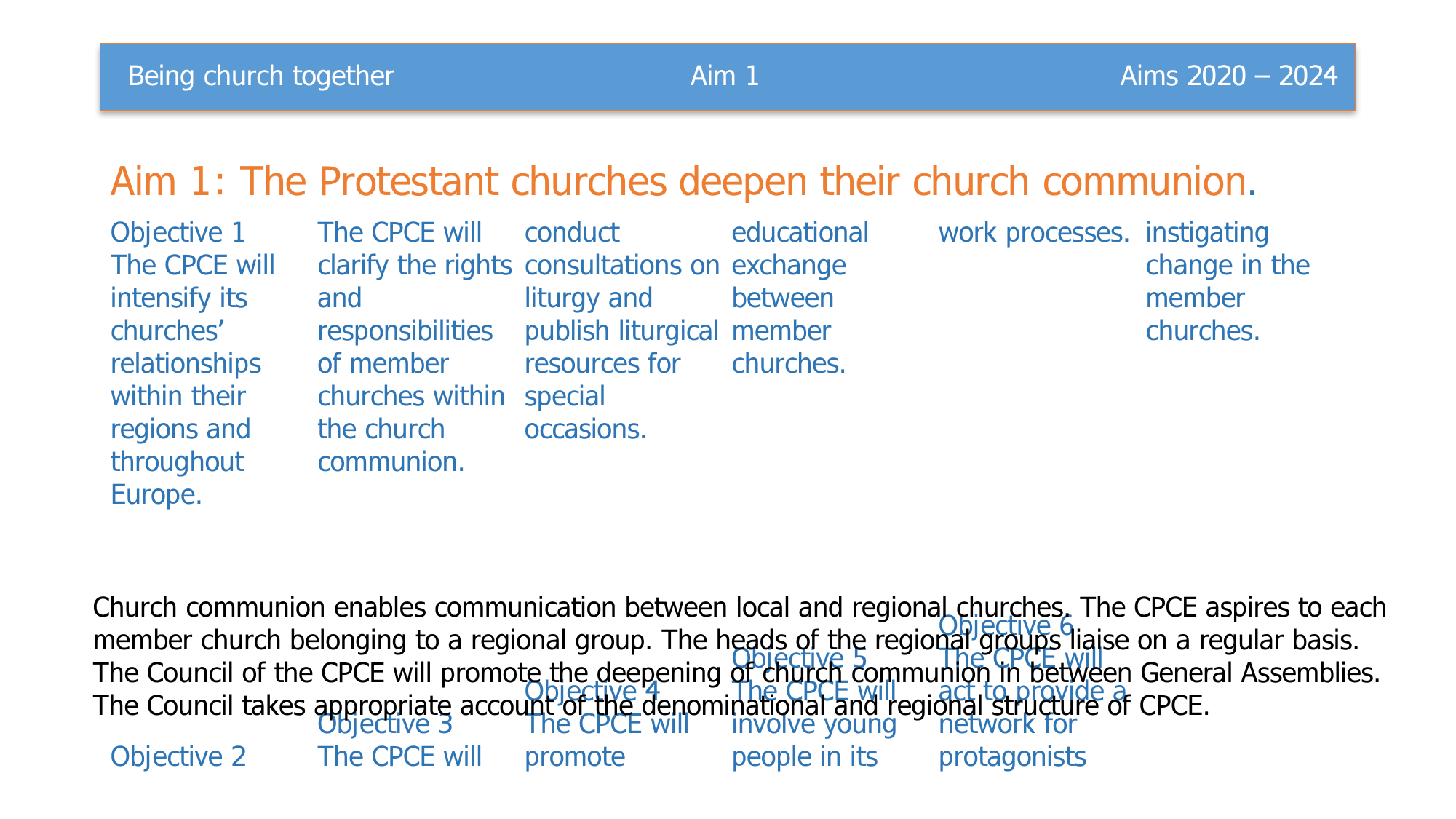

# Being church together 			    Aim 1			                Aims 2020 – 2024
Aim 1	: The Protestant churches deepen their church communion.

Objective 1
The CPCE will intensify its churches’ relationships within their regions and throughout Europe.

Objective 2
The CPCE will clarify the rights and responsibilities of member churches within the church communion.

Objective 3
The CPCE will conduct consultations on liturgy and publish liturgical resources for special occasions.

Objective 4
The CPCE will promote educational exchange between member churches.

Objective 5
The CPCE will involve young people in its work processes.

Objective 6
The CPCE will act to provide a network for protagonists instigating change in the member churches.
Church communion enables communication between local and regional churches. The CPCE aspires to each member church belonging to a regional group. The heads of the regional groups liaise on a regular basis.
The Council of the CPCE will promote the deepening of church communion in between General Assemblies. The Council takes appropriate account of the denominational and regional structure of CPCE.